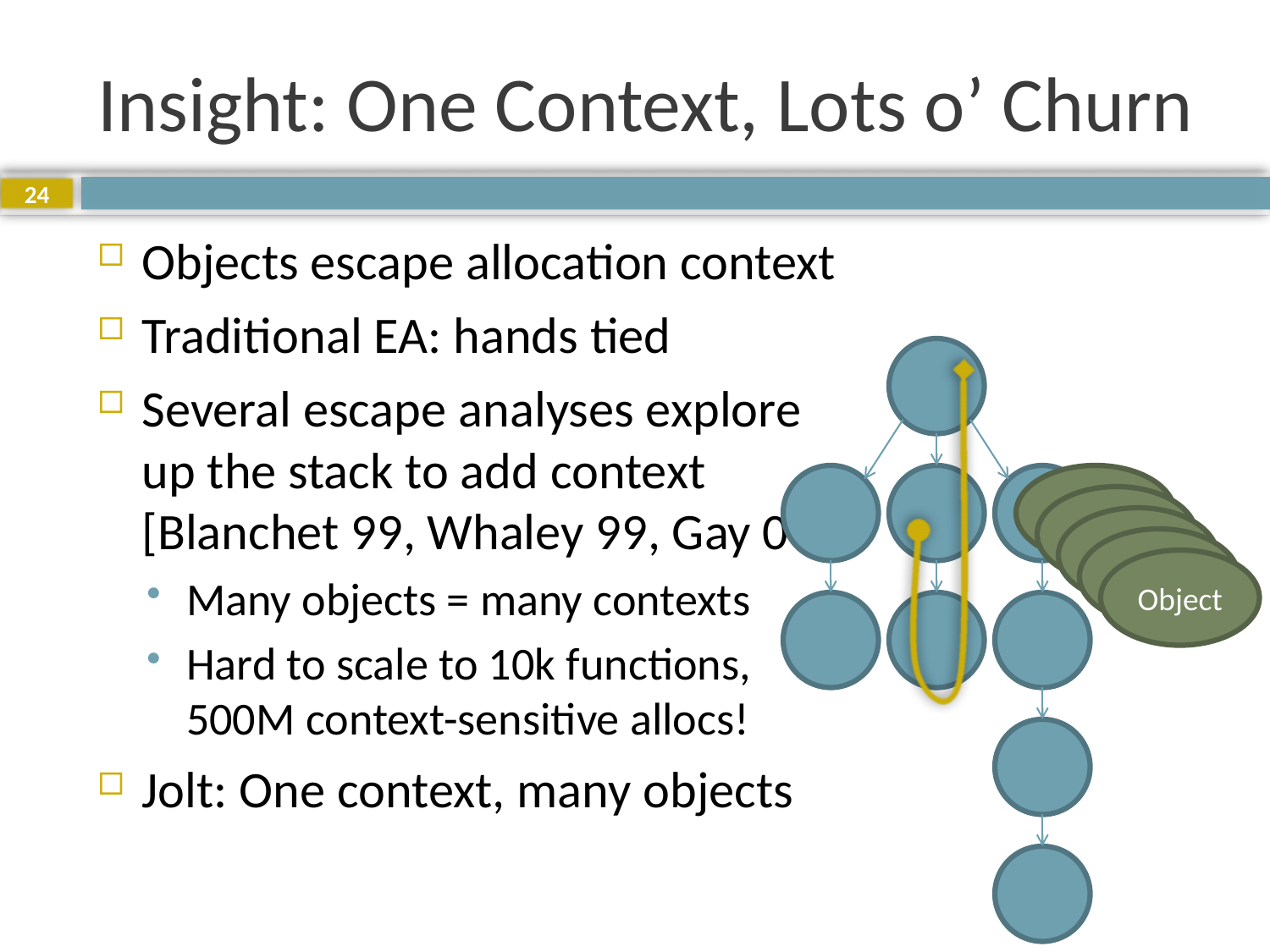

# Insight: One Context, Lots o’ Churn
24
Objects escape allocation context
Traditional EA: hands tied
Several escape analyses explore up the stack to add context [Blanchet 99, Whaley 99, Gay 00]
Many objects = many contexts
Hard to scale to 10k functions, 500M context-sensitive allocs!
Jolt: One context, many objects

Object
Object
Object
Object
Object